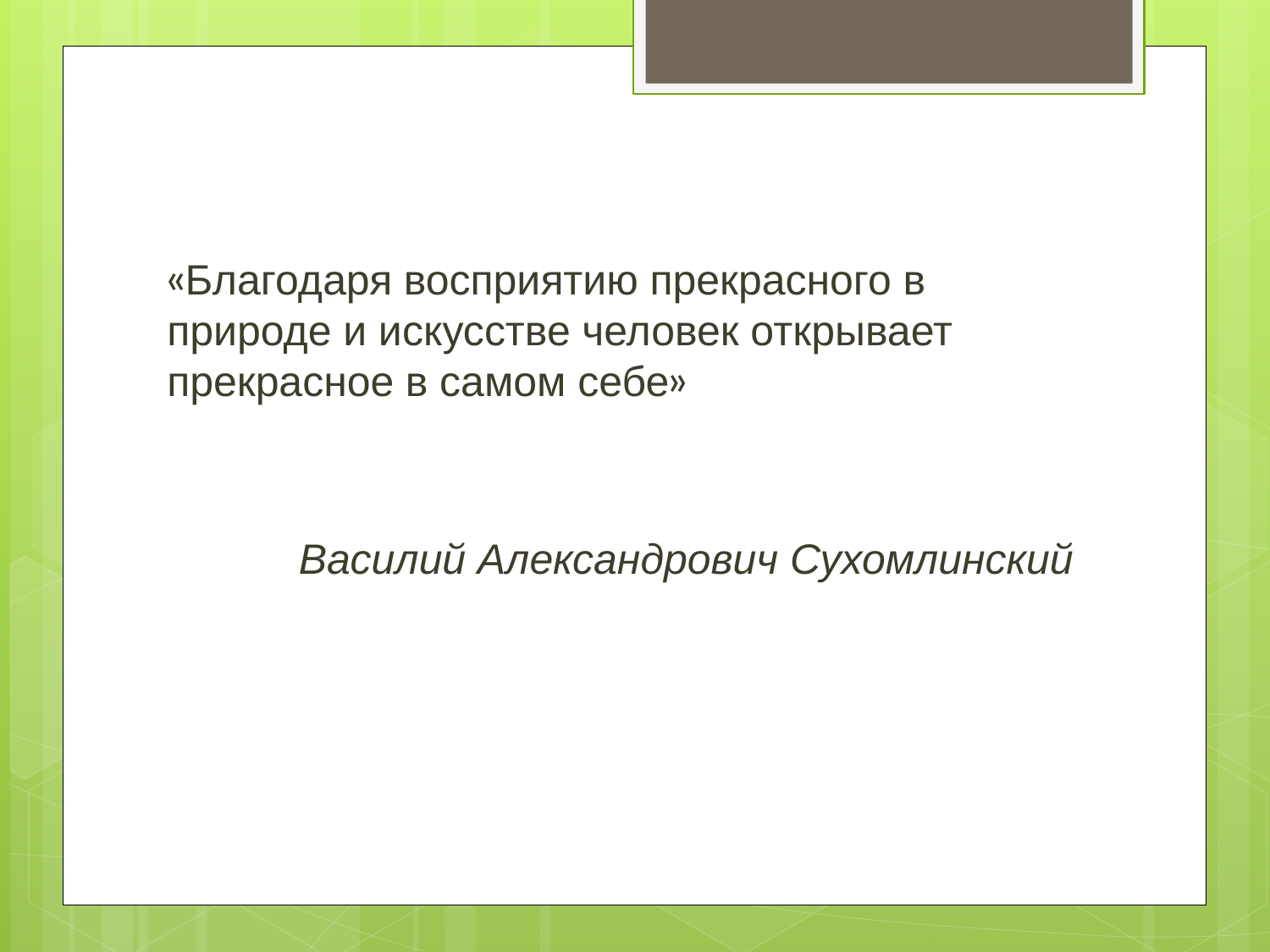

«Благодаря восприятию прекрасного в природе и искусстве человек открывает прекрасное в самом себе»

Василий Александрович Сухомлинский